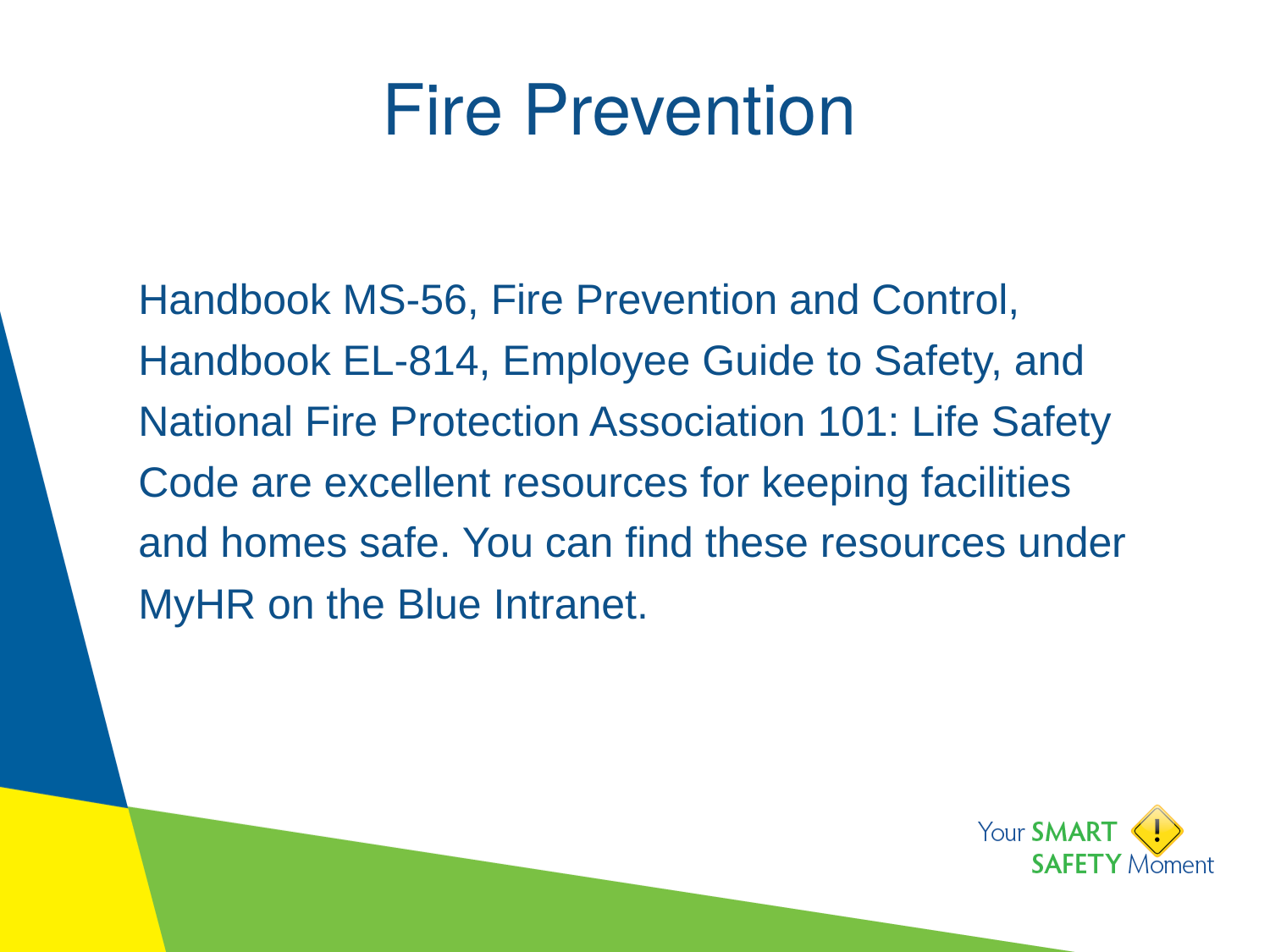

# Fire Prevention

Handbook MS-56, Fire Prevention and Control, Handbook EL-814, Employee Guide to Safety, and National Fire Protection Association 101: Life Safety Code are excellent resources for keeping facilities and homes safe. You can find these resources under MyHR on the Blue Intranet.